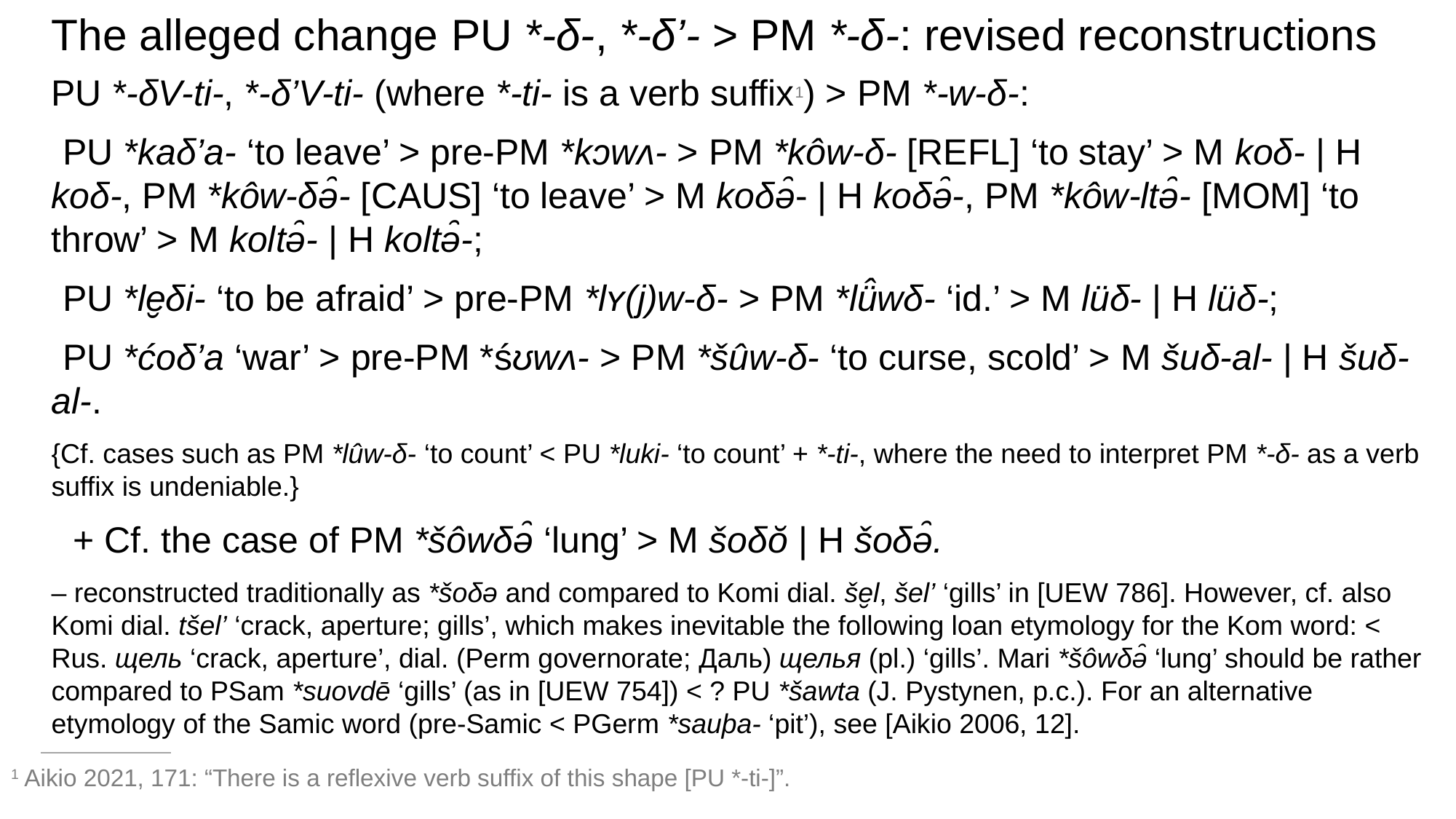

The alleged change PU *-δ-, *-δ’- > PM *-δ-: revised reconstructions
PU *-δV-ti-, *-δ’V-ti- (where *-ti- is a verb suffix1) > PM *-w-δ-:
PU *kaδ’a- ‘to leave’ > pre-PM *kɔwʌ- > PM *kôw-δ- [refl] ‘to stay’ > M koδ- | H koδ-, PM *kôw-δə̑- [caus] ‘to leave’ > M koδə̑- | H koδə̑-, PM *kôw-ltə̑- [mom] ‘to throw’ > M koltə̑- | H koltə̑-;
PU *le̮δi- ‘to be afraid’ > pre-PM *lʏ(j)w-δ- > PM *lü̂wδ- ‘id.’ > M lüδ- | H lüδ-;
PU *ćoδ’a ‘war’ > pre-PM *śʊwʌ- > PM *šûw-δ- ‘to curse, scold’ > M šuδ-al- | H šuδ-al-.
{Cf. cases such as PM *lûw-δ- ‘to count’ < PU *luki- ‘to count’ + *-ti-, where the need to interpret PM *-δ- as a verb suffix is undeniable.}
 + Cf. the case of PM *šôwδə̑ ‘lung’ > M šoδŏ | H šoδə̑.
– reconstructed traditionally as *šoδə and compared to Komi dial. še̮l, šel’ ‘gills’ in [UEW 786]. However, cf. also Komi dial. tšel’ ‘crack, aperture; gills’, which makes inevitable the following loan etymology for the Kom word: < Rus. щель ‘crack, aperture’, dial. (Perm governorate; Даль) щелья (pl.) ‘gills’. Mari *šôwδə̑ ‘lung’ should be rather compared to PSam *suovdē ‘gills’ (as in [UEW 754]) < ? PU *šawta (J. Pystynen, p.c.). For an alternative etymology of the Samic word (pre-Samic < PGerm *sauþa- ‘pit’), see [Aikio 2006, 12].
1 Aikio 2021, 171: “There is a reflexive verb suffix of this shape [PU *-ti-]”.